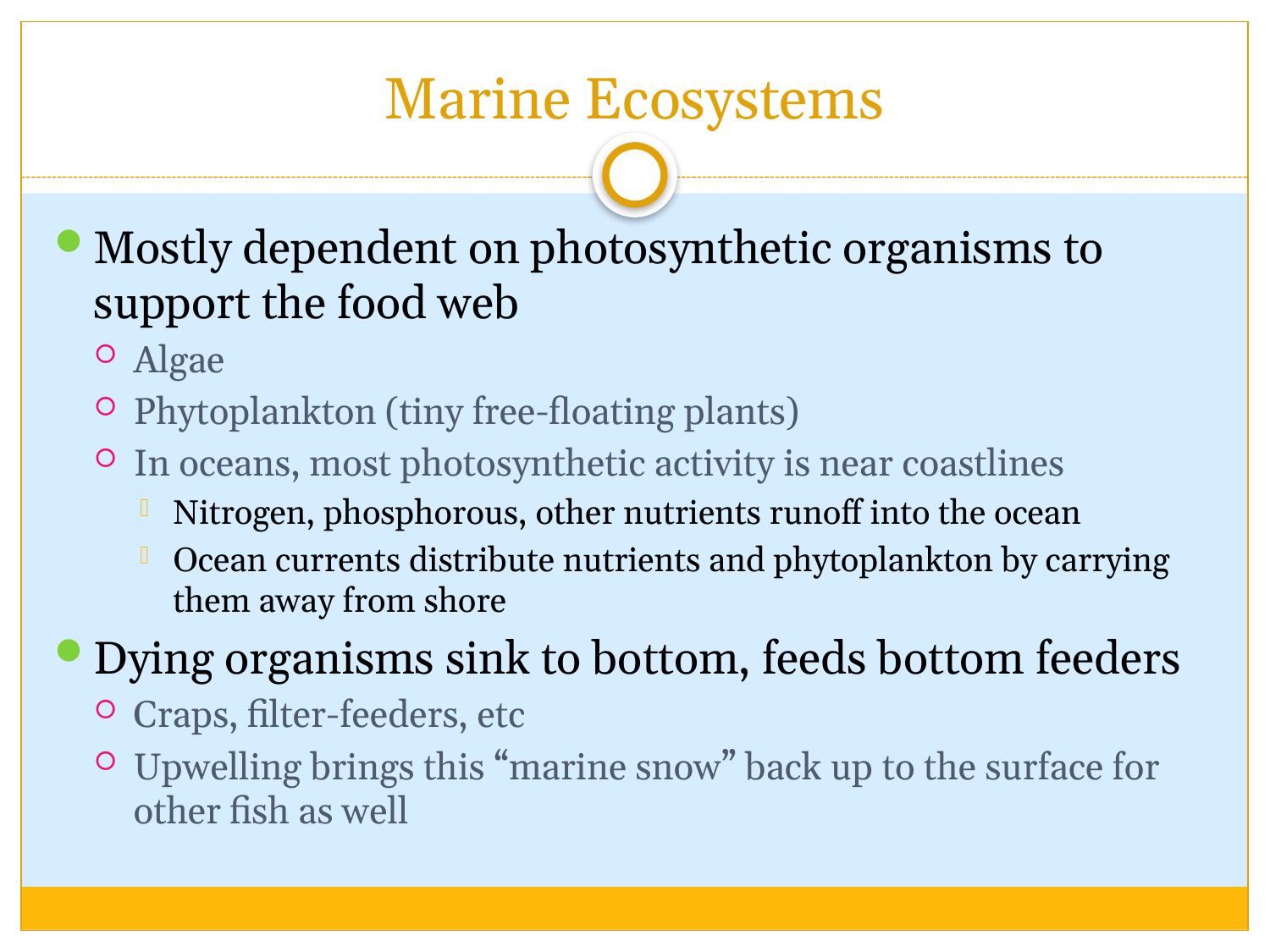

# Marine Ecosystems
Mostly dependent on photosynthetic organisms to support the food web
Algae
Phytoplankton (tiny free-floating plants)
In oceans, most photosynthetic activity is near coastlines
Nitrogen, phosphorous, other nutrients runoff into the ocean
Ocean currents distribute nutrients and phytoplankton by carrying them away from shore
Dying organisms sink to bottom, feeds bottom feeders
Craps, filter-feeders, etc
Upwelling brings this “marine snow” back up to the surface for other fish as well